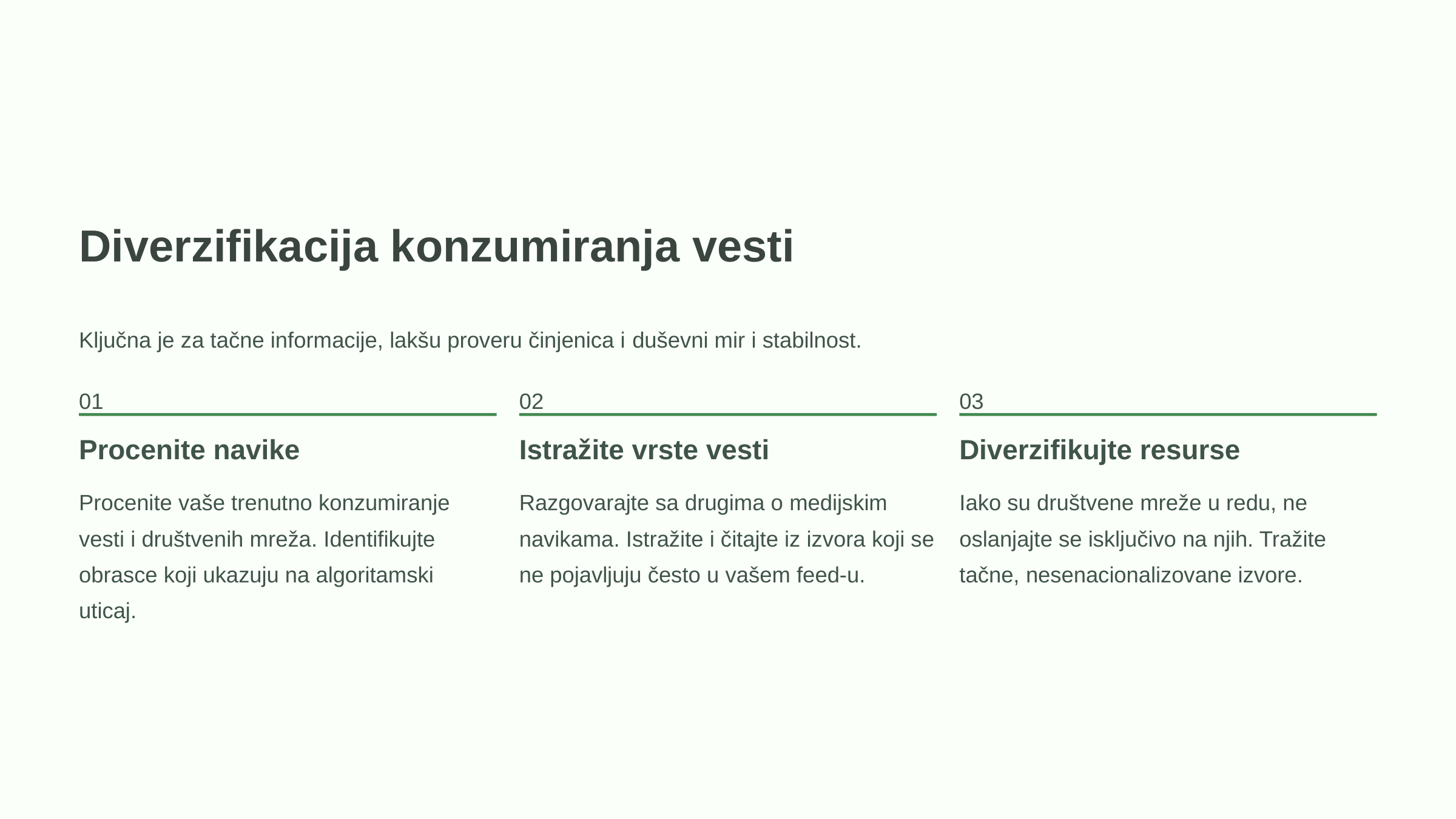

Diverzifikacija konzumiranja vesti
Ključna je za tačne informacije, lakšu proveru činjenica i duševni mir i stabilnost.
01
02
03

Procenite navike
Istražite vrste vesti
Diverzifikujte resurse
Procenite vaše trenutno konzumiranje vesti i društvenih mreža. Identifikujte obrasce koji ukazuju na algoritamski uticaj.
Razgovarajte sa drugima o medijskim navikama. Istražite i čitajte iz izvora koji se ne pojavljuju često u vašem feed-u.
Iako su društvene mreže u redu, ne oslanjajte se isključivo na njih. Tražite tačne, nesenacionalizovane izvore.